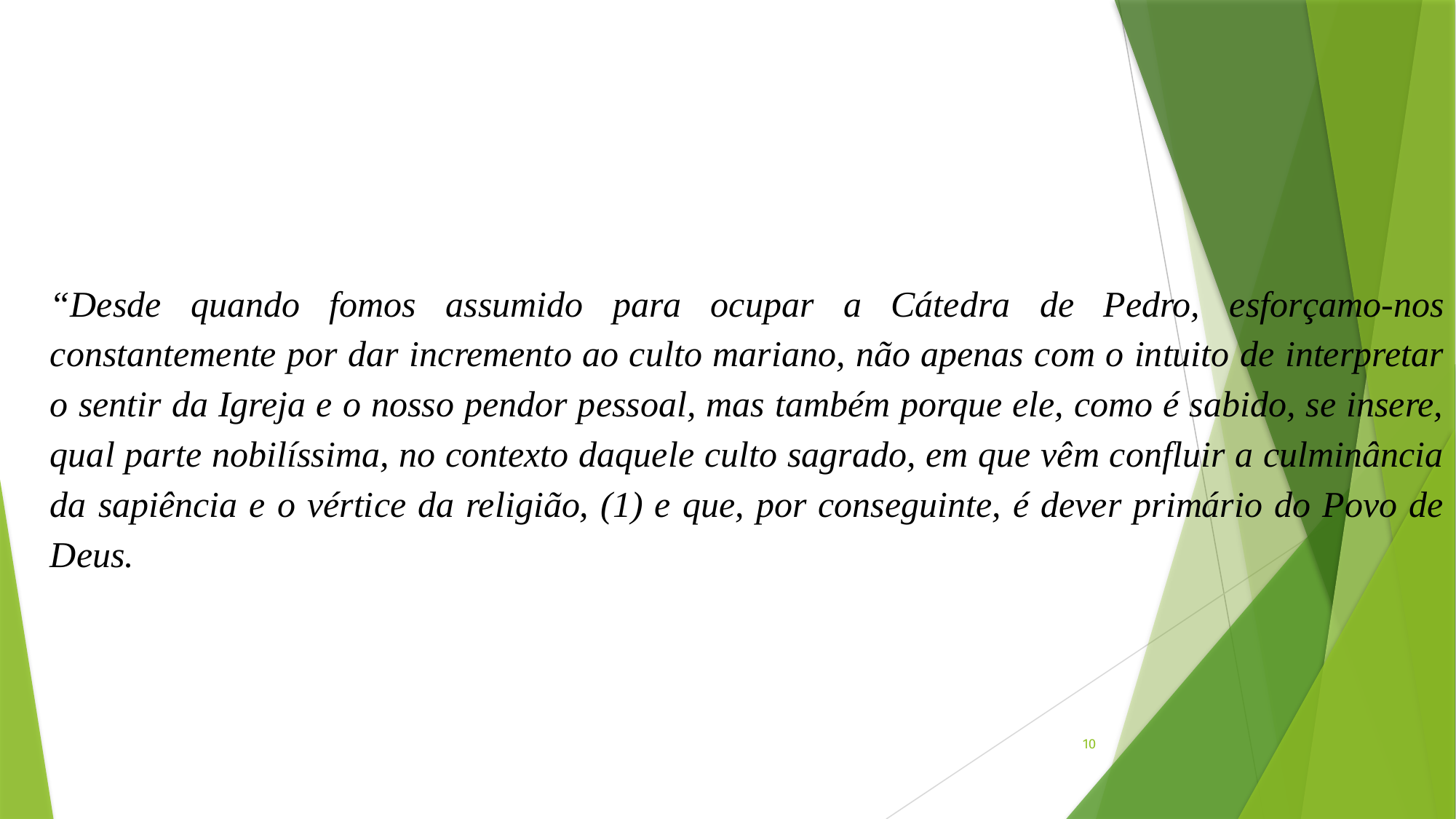

“Desde quando fomos assumido para ocupar a Cátedra de Pedro, esforçamo-nos constantemente por dar incremento ao culto mariano, não apenas com o intuito de interpretar o sentir da Igreja e o nosso pendor pessoal, mas também porque ele, como é sabido, se insere, qual parte nobilíssima, no contexto daquele culto sagrado, em que vêm confluir a culminância da sapiência e o vértice da religião, (1) e que, por conseguinte, é dever primário do Povo de Deus.
10